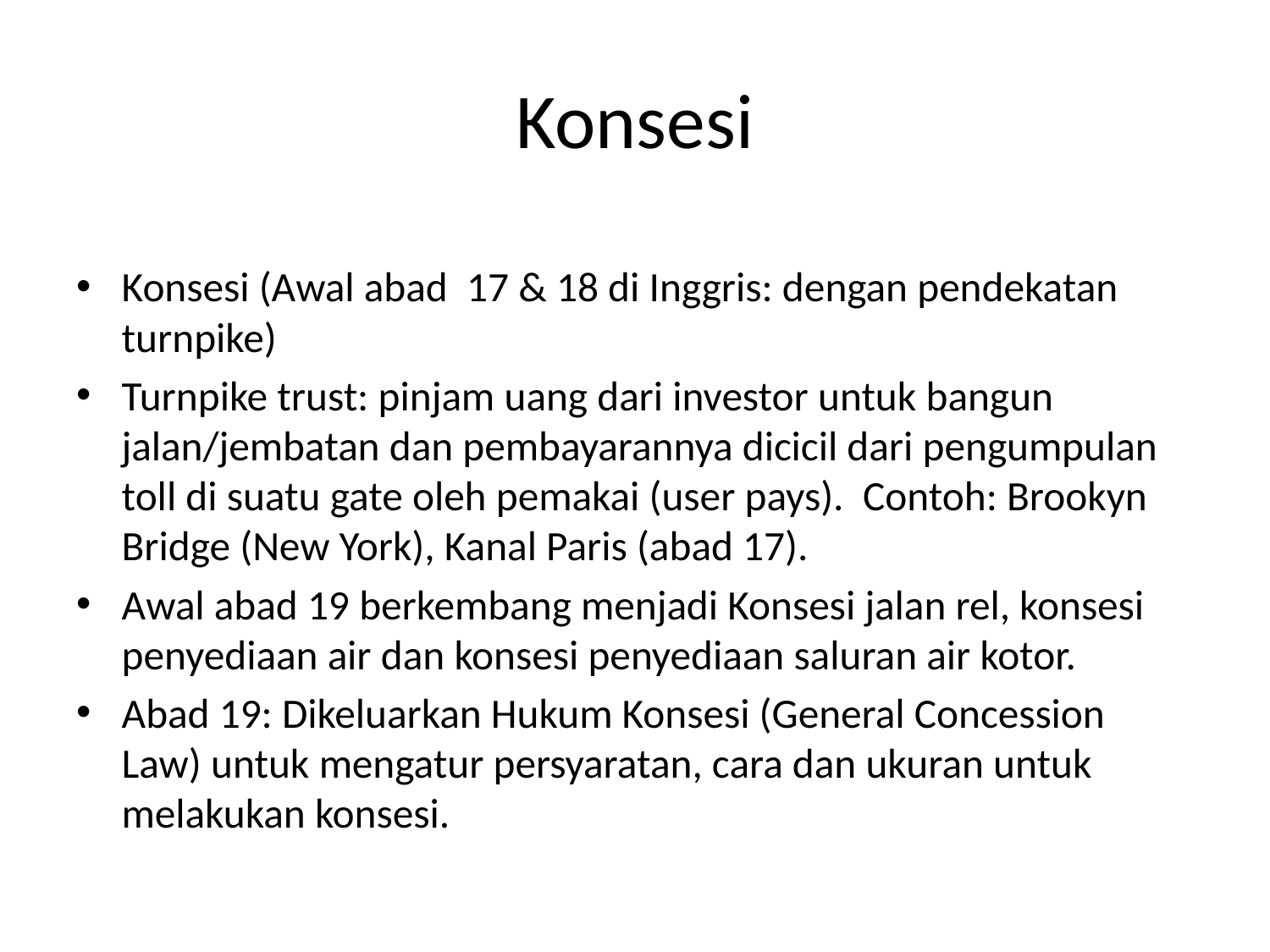

# Konsesi
Konsesi (Awal abad  17 & 18 di Inggris: dengan pendekatan turnpike)
Turnpike trust: pinjam uang dari investor untuk bangun jalan/jembatan dan pembayarannya dicicil dari pengumpulan toll di suatu gate oleh pemakai (user pays).  Contoh: Brookyn Bridge (New York), Kanal Paris (abad 17).
Awal abad 19 berkembang menjadi Konsesi jalan rel, konsesi penyediaan air dan konsesi penyediaan saluran air kotor.
Abad 19: Dikeluarkan Hukum Konsesi (General Concession Law) untuk mengatur persyaratan, cara dan ukuran untuk melakukan konsesi.